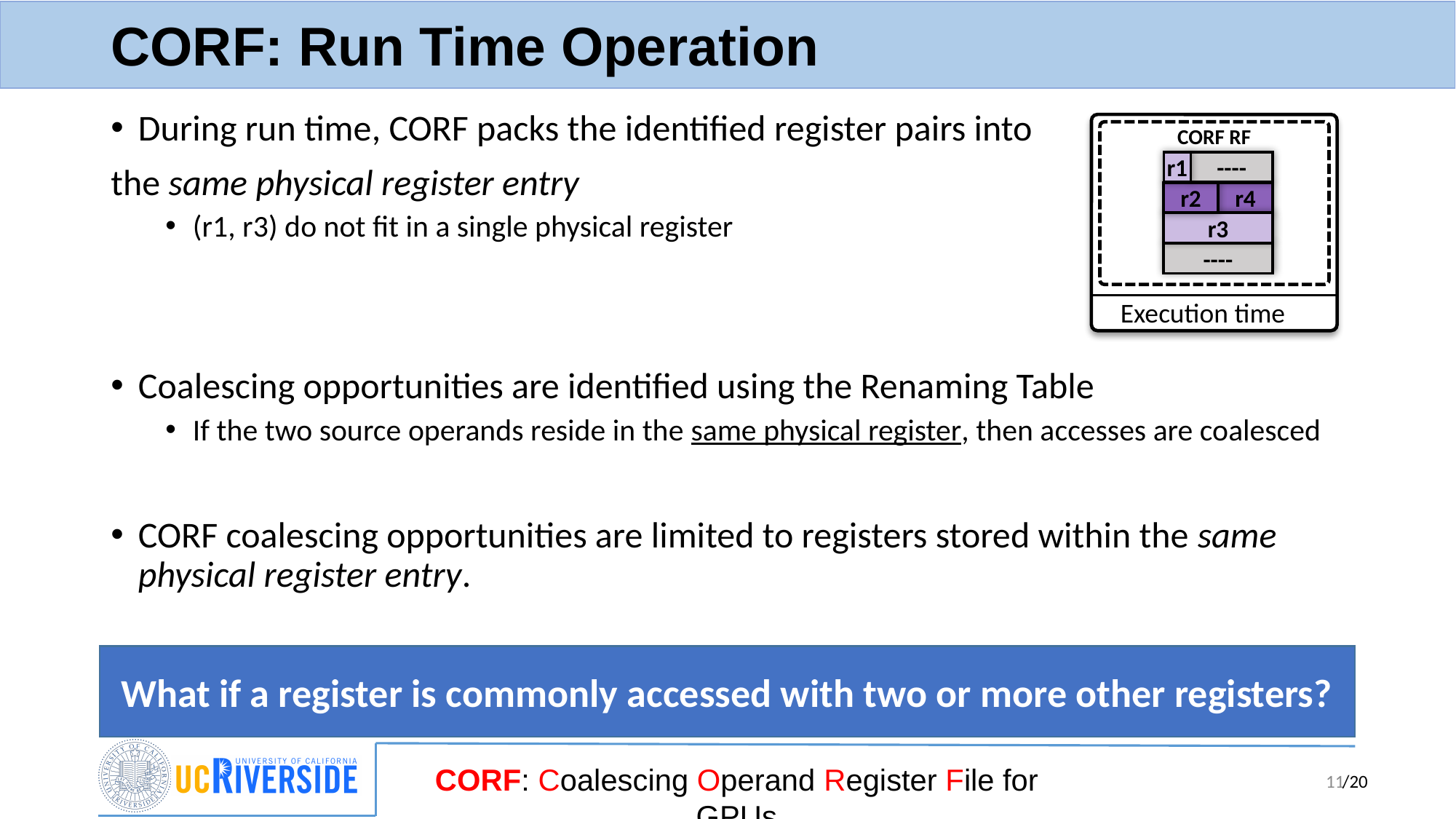

# CORF: Run Time Operation
During run time, CORF packs the identified register pairs into
the same physical register entry
(r1, r3) do not fit in a single physical register

Coalescing opportunities are identified using the Renaming Table
If the two source operands reside in the same physical register, then accesses are coalesced

CORF coalescing opportunities are limited to registers stored within the same physical register entry.

CORF RF
r1
----
r2
r4
r3
----
Execution time
What if a register is commonly accessed with two or more other registers?
11